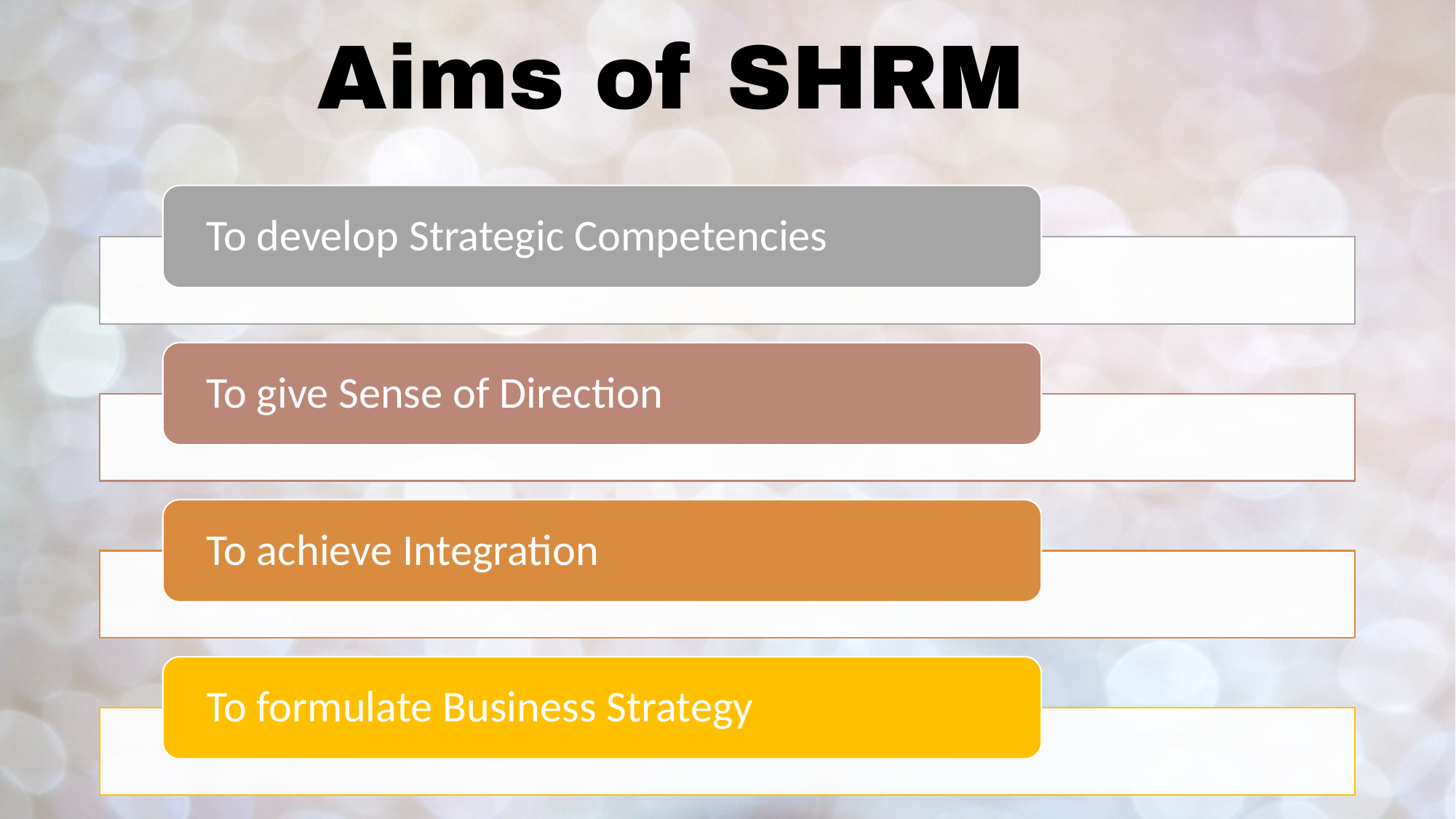

# Aims of SHRM
To develop Strategic Competencies
To give Sense of Direction
To achieve Integration
To formulate Business Strategy